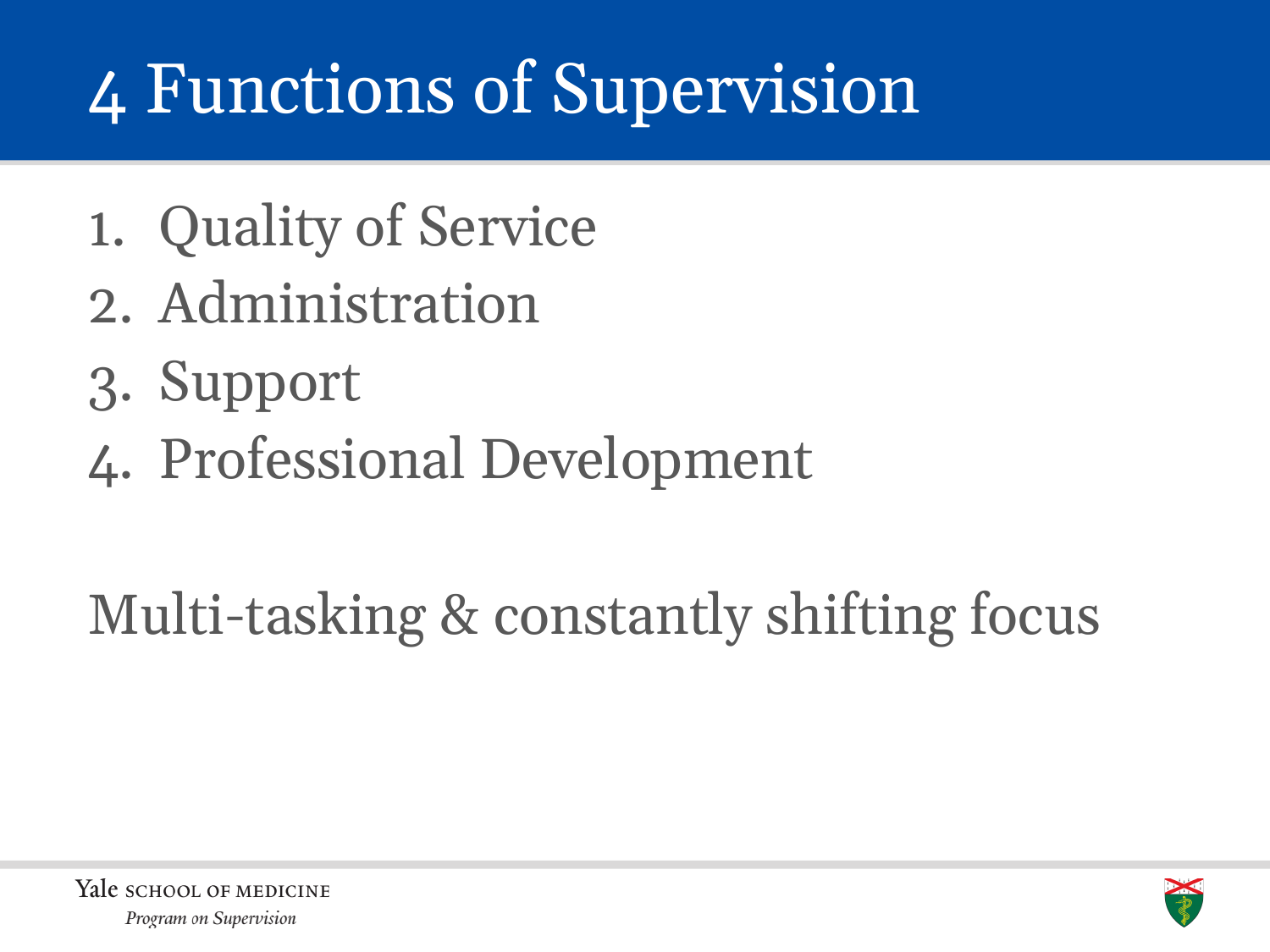

# 4 Functions of Supervision
Quality of Service
Administration
Support
Professional Development

Multi-tasking & constantly shifting focus